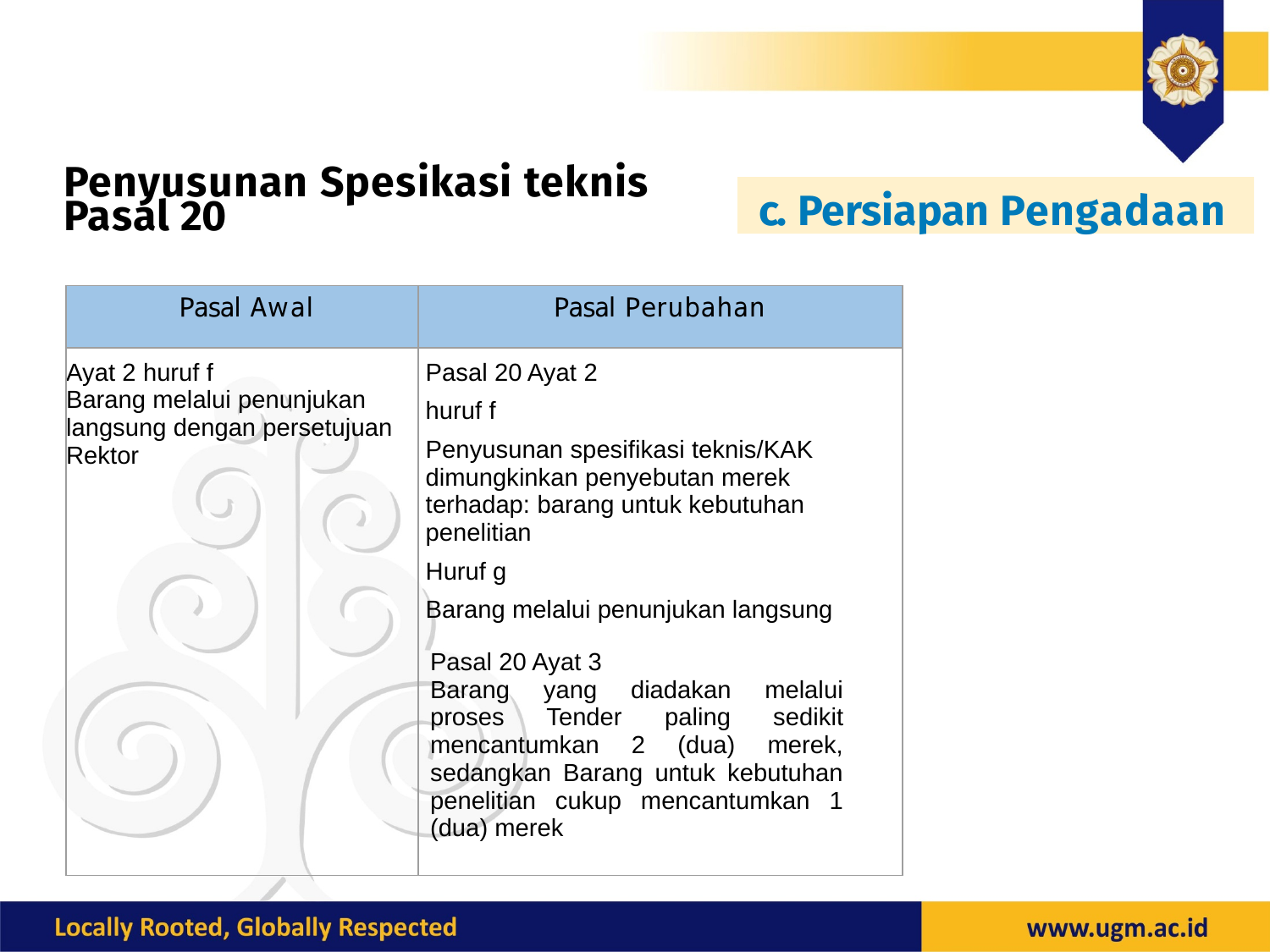

Penyusunan Spesikasi teknis
Pasal 20
c. Persiapan Pengadaan
| Pasal Awal | Pasal Perubahan |
| --- | --- |
| Ayat 2 huruf f Barang melalui penunjukan langsung dengan persetujuan Rektor | Pasal 20 Ayat 2 huruf f Penyusunan spesifikasi teknis/KAK dimungkinkan penyebutan merek terhadap: barang untuk kebutuhan penelitian Huruf g Barang melalui penunjukan langsung Pasal 20 Ayat 3 Barang yang diadakan melalui proses Tender paling sedikit mencantumkan 2 (dua) merek, sedangkan Barang untuk kebutuhan penelitian cukup mencantumkan 1 (dua) merek |